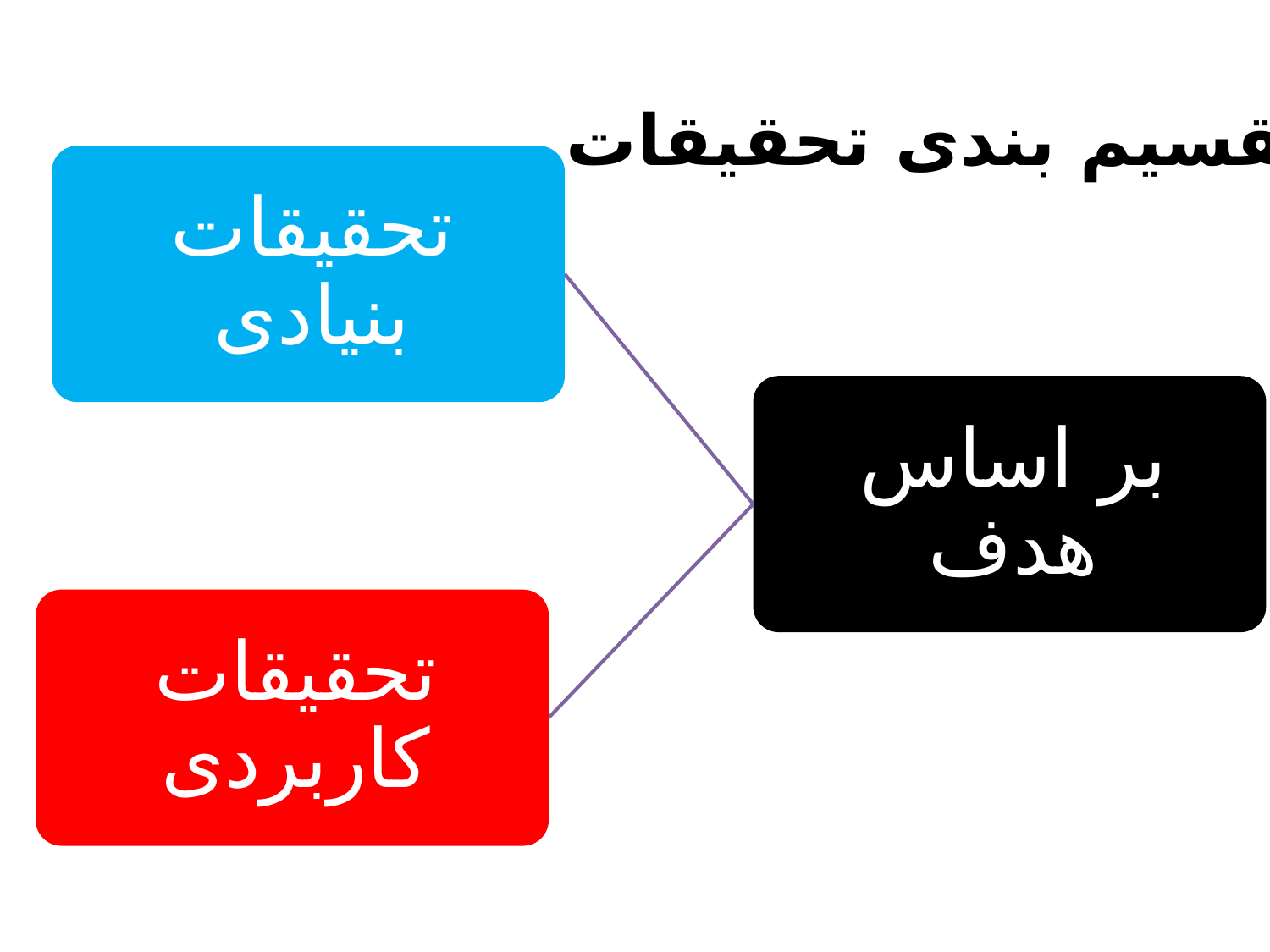

بر اساس هدف

تحقیقات بنیادی

تحقیقات کاربردی
# تقسیم بندی تحقیقات